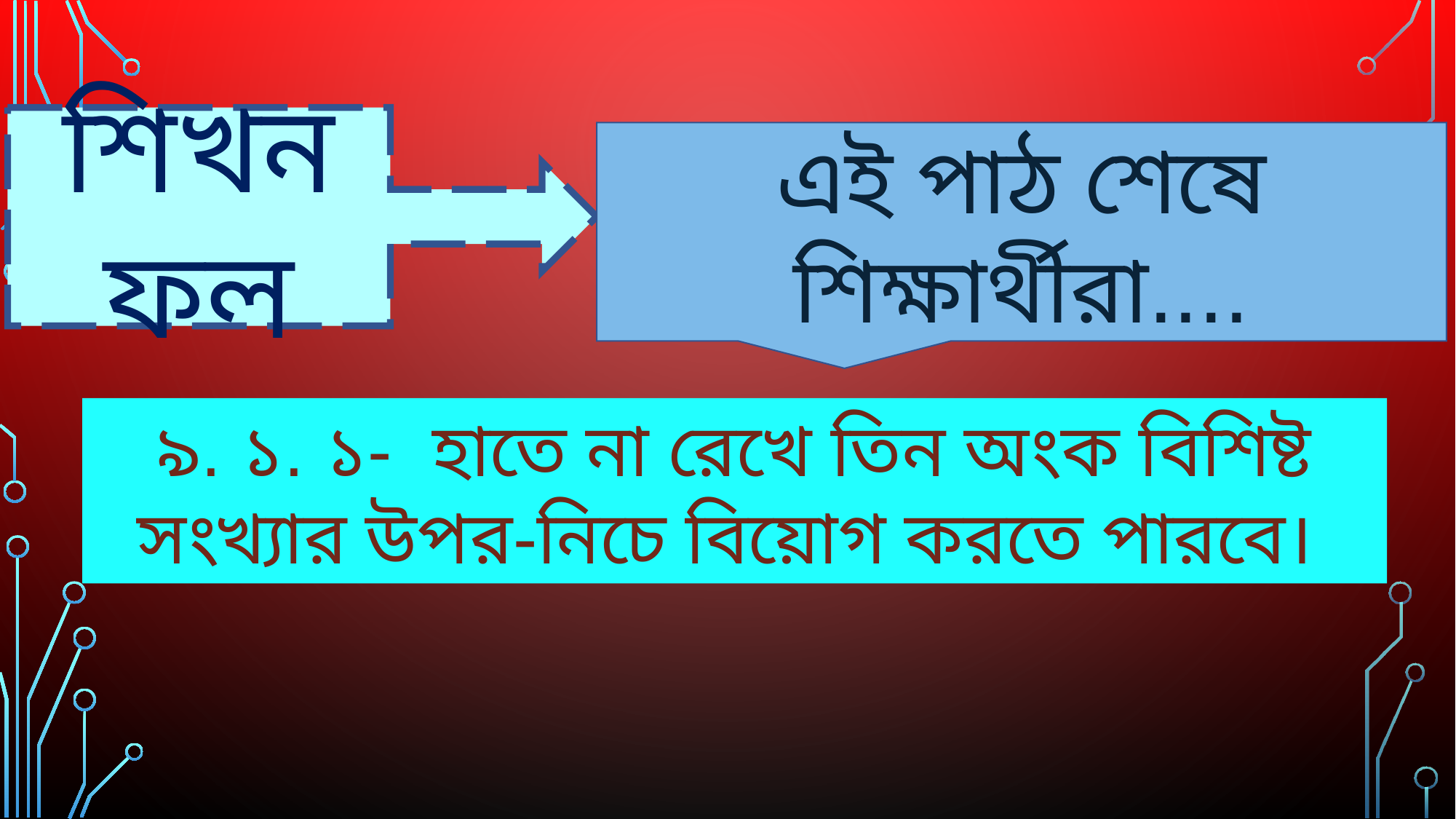

শিখনফল
এই পাঠ শেষে শিক্ষার্থীরা....

৯. ১. ১-  হাতে না রেখে তিন অংক বিশিষ্ট সংখ্যার উপর-নিচে বিয়োগ করতে পারবে।